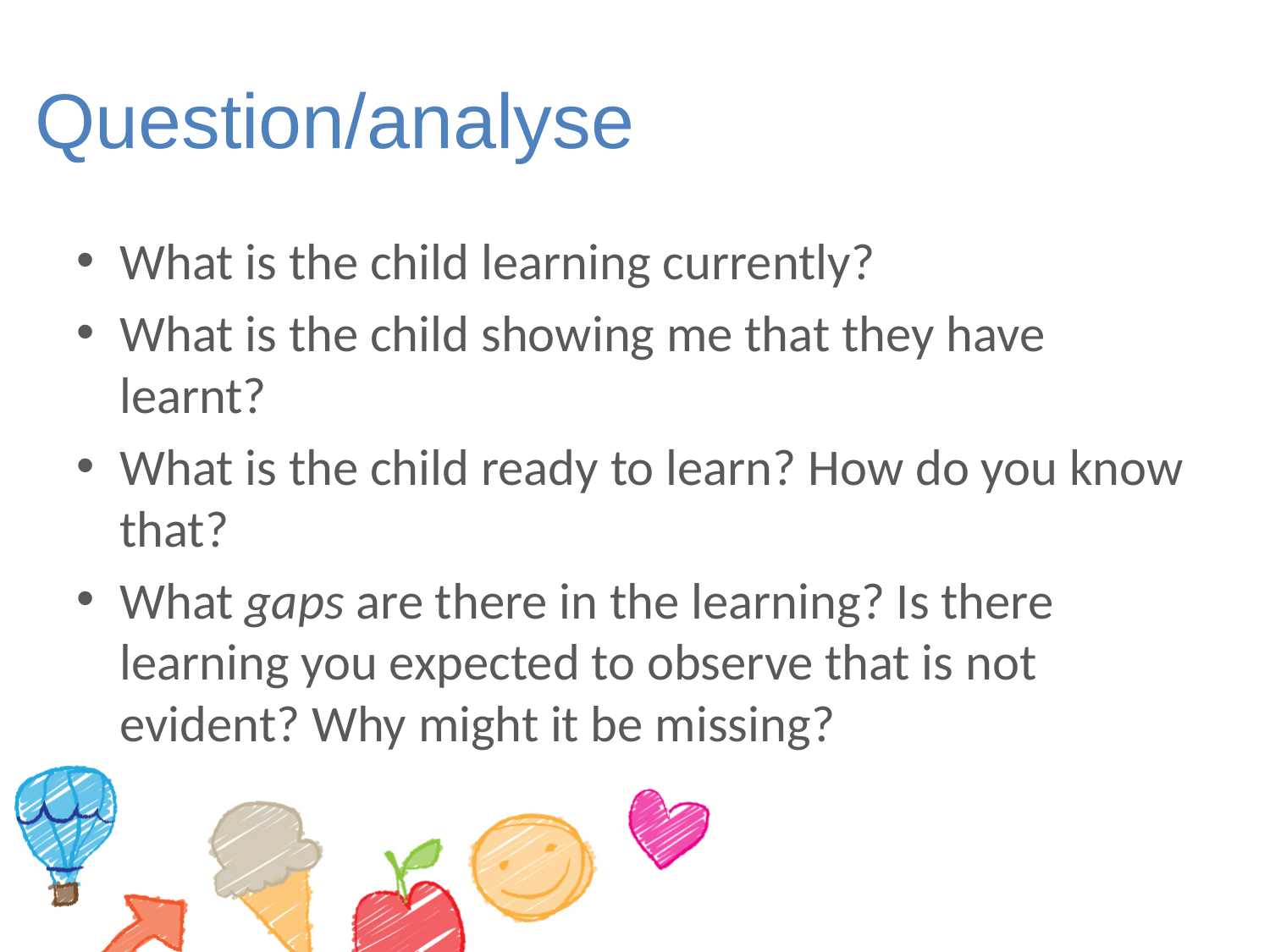

# Question/analyse
What is the child learning currently?
What is the child showing me that they have learnt?
What is the child ready to learn? How do you know that?
What gaps are there in the learning? Is there learning you expected to observe that is not evident? Why might it be missing?